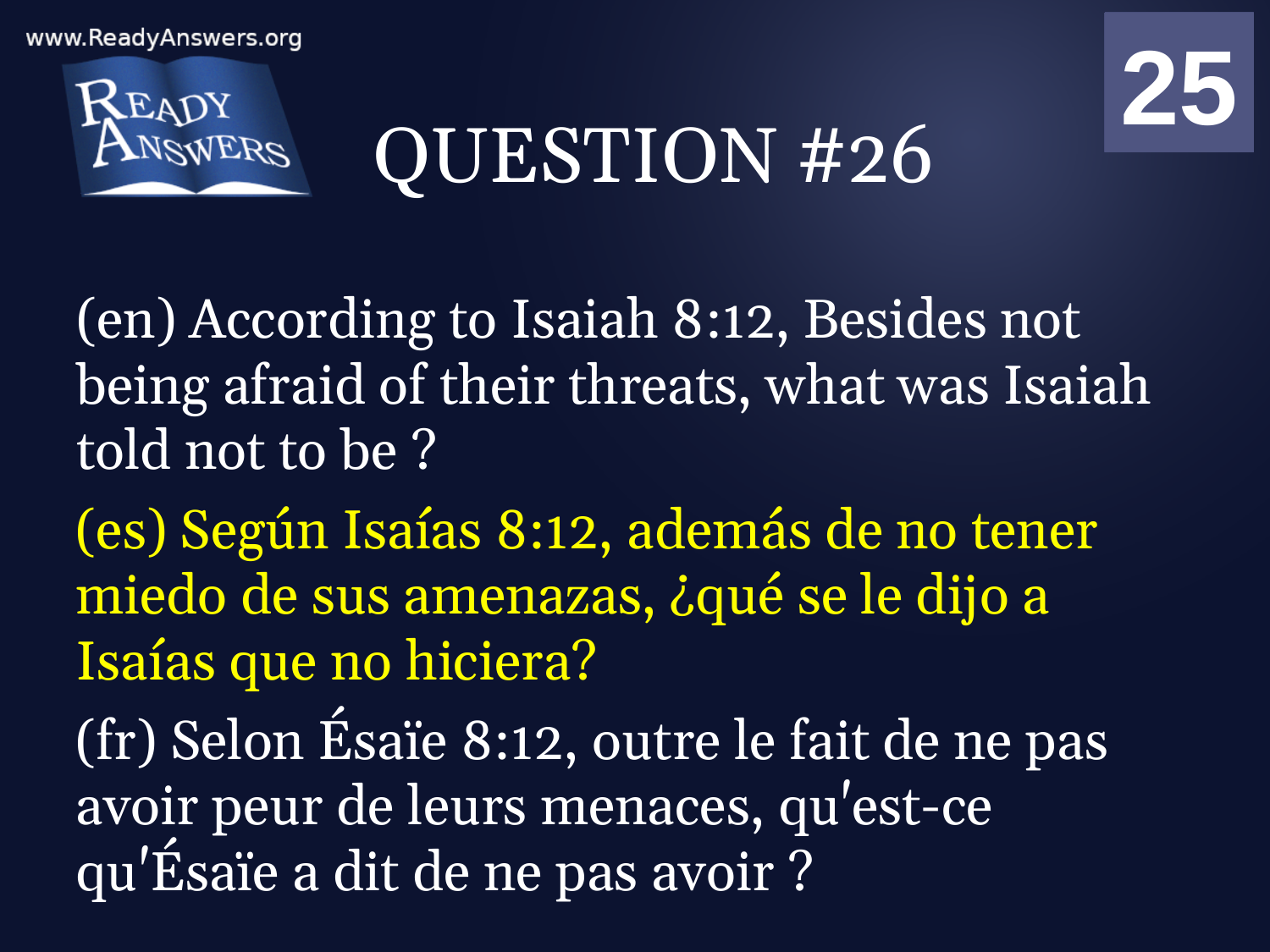

01
02
03
04
05
06
07
08
09
10
11
12
13
14
15
16
17
18
19
20
21
22
23
24
25
00
# QUESTION #26
(en) According to Isaiah 8:12, Besides not being afraid of their threats, what was Isaiah told not to be ?
(es) Según Isaías 8:12, además de no tener miedo de sus amenazas, ¿qué se le dijo a Isaías que no hiciera?
(fr) Selon Ésaïe 8:12, outre le fait de ne pas avoir peur de leurs menaces, qu'est-ce qu'Ésaïe a dit de ne pas avoir ?